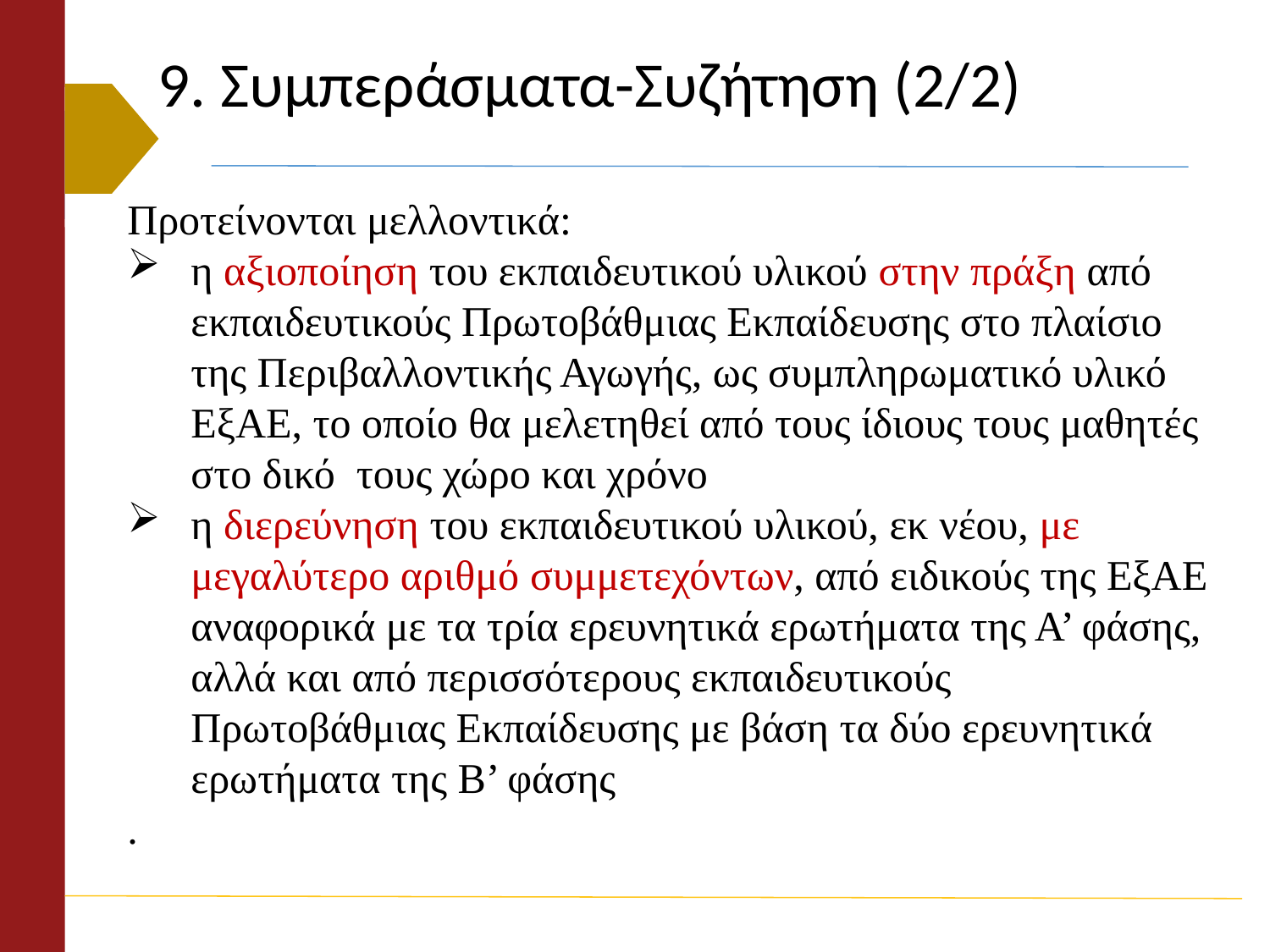

# 9. Συμπεράσματα-Συζήτηση (2/2)
Προτείνονται μελλοντικά:
η αξιοποίηση του εκπαιδευτικού υλικού στην πράξη από εκπαιδευτικούς Πρωτοβάθμιας Εκπαίδευσης στο πλαίσιο της Περιβαλλοντικής Αγωγής, ως συμπληρωματικό υλικό ΕξΑΕ, το οποίο θα μελετηθεί από τους ίδιους τους μαθητές στο δικό  τους χώρο και χρόνο
η διερεύνηση του εκπαιδευτικού υλικού, εκ νέου, με μεγαλύτερο αριθμό συμμετεχόντων, από ειδικούς της ΕξΑΕ αναφορικά με τα τρία ερευνητικά ερωτήματα της Α’ φάσης, αλλά και από περισσότερους εκπαιδευτικούς Πρωτοβάθμιας Εκπαίδευσης με βάση τα δύο ερευνητικά ερωτήματα της Β’ φάσης
.